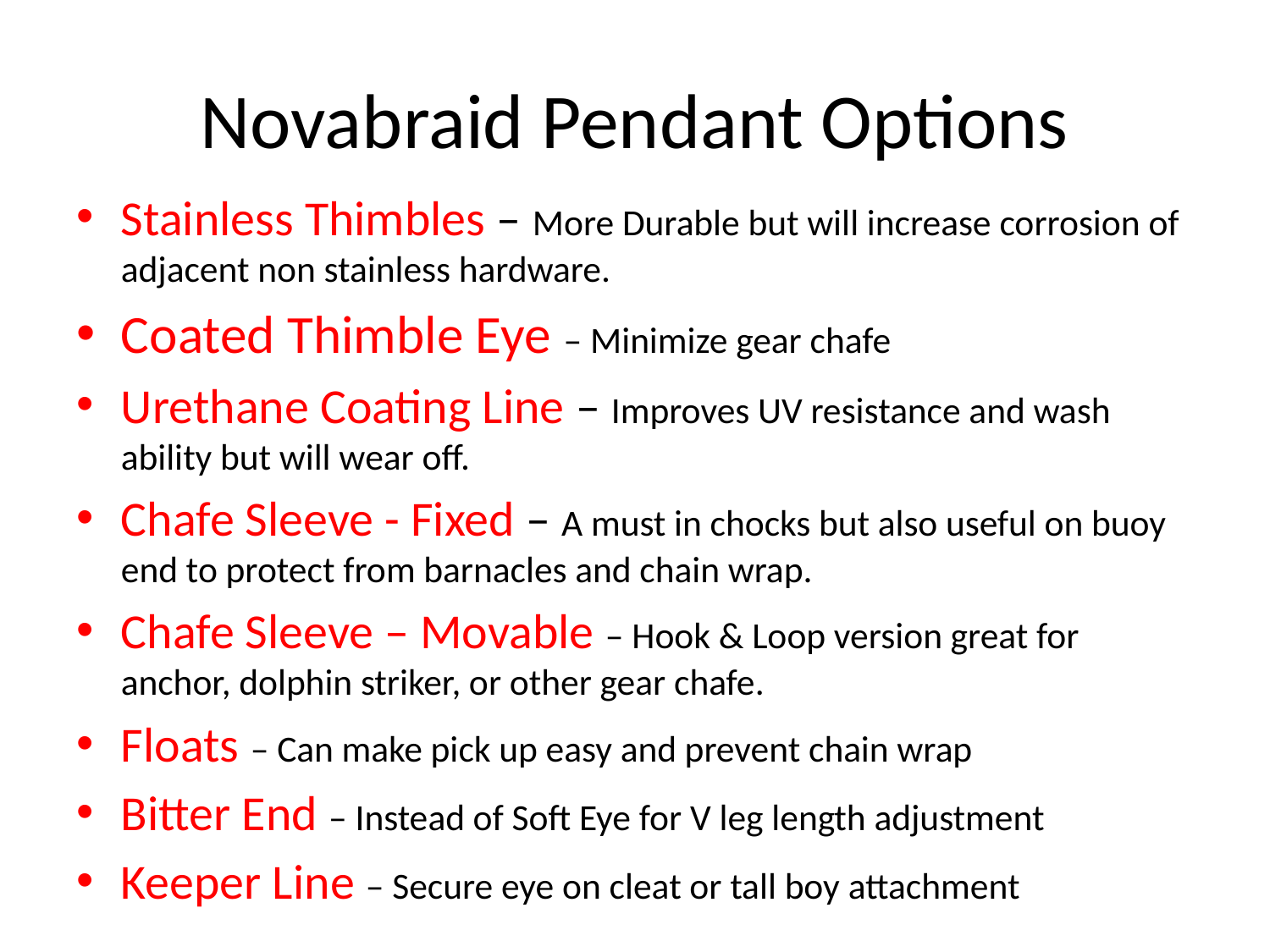

# Novabraid Pendant Options
Stainless Thimbles – More Durable but will increase corrosion of adjacent non stainless hardware.
Coated Thimble Eye – Minimize gear chafe
Urethane Coating Line – Improves UV resistance and wash ability but will wear off.
Chafe Sleeve - Fixed – A must in chocks but also useful on buoy end to protect from barnacles and chain wrap.
Chafe Sleeve – Movable – Hook & Loop version great for anchor, dolphin striker, or other gear chafe.
Floats – Can make pick up easy and prevent chain wrap
Bitter End – Instead of Soft Eye for V leg length adjustment
Keeper Line – Secure eye on cleat or tall boy attachment